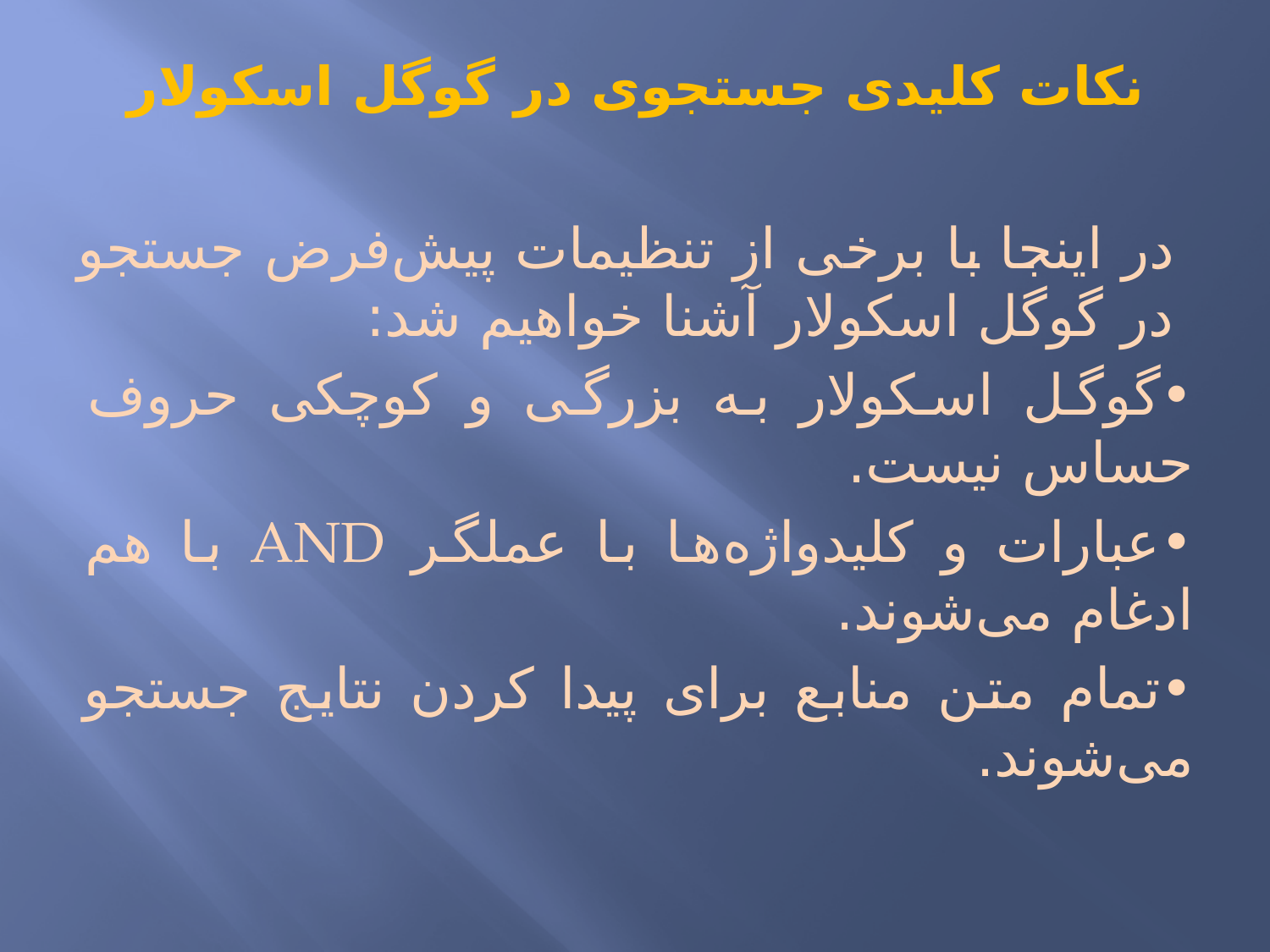

# نکات کلیدی جستجوی در گوگل اسکولار
در اینجا با برخی از تنظیمات پیش‌فرض جستجو در گوگل اسکولار آشنا خواهیم شد:
•	گوگل اسکولار به بزرگی و کوچکی حروف حساس نیست.
•	عبارات و کلیدواژه‌ها با عملگر AND با هم ادغام می‌شوند.
•	تمام متن منابع برای پیدا کردن نتایج جستجو می‌شوند.